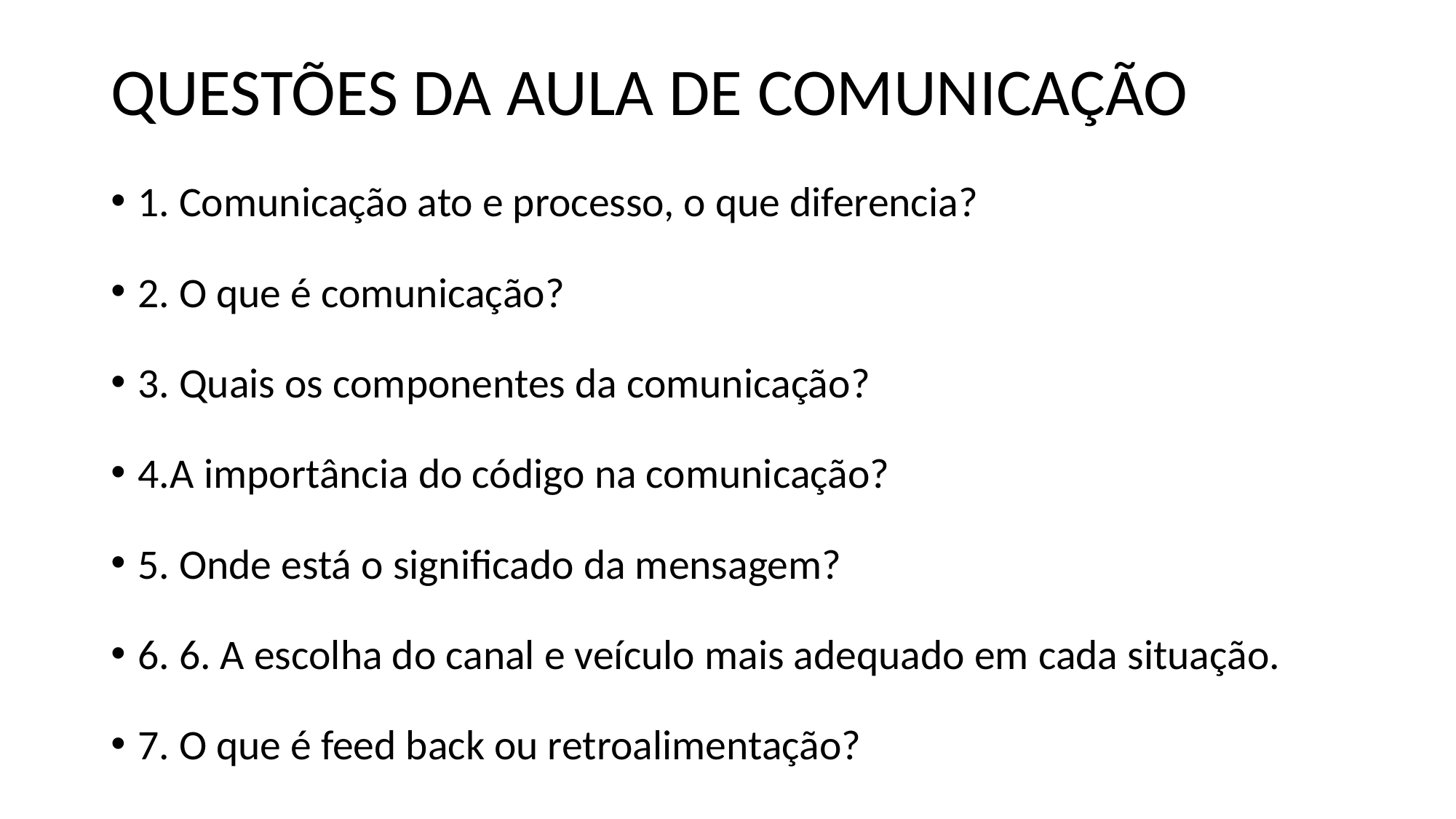

# QUESTÕES DA AULA DE COMUNICAÇÃO
1. Comunicação ato e processo, o que diferencia?
2. O que é comunicação?
3. Quais os componentes da comunicação?
4.A importância do código na comunicação?
5. Onde está o significado da mensagem?
6. 6. A escolha do canal e veículo mais adequado em cada situação.
7. O que é feed back ou retroalimentação?